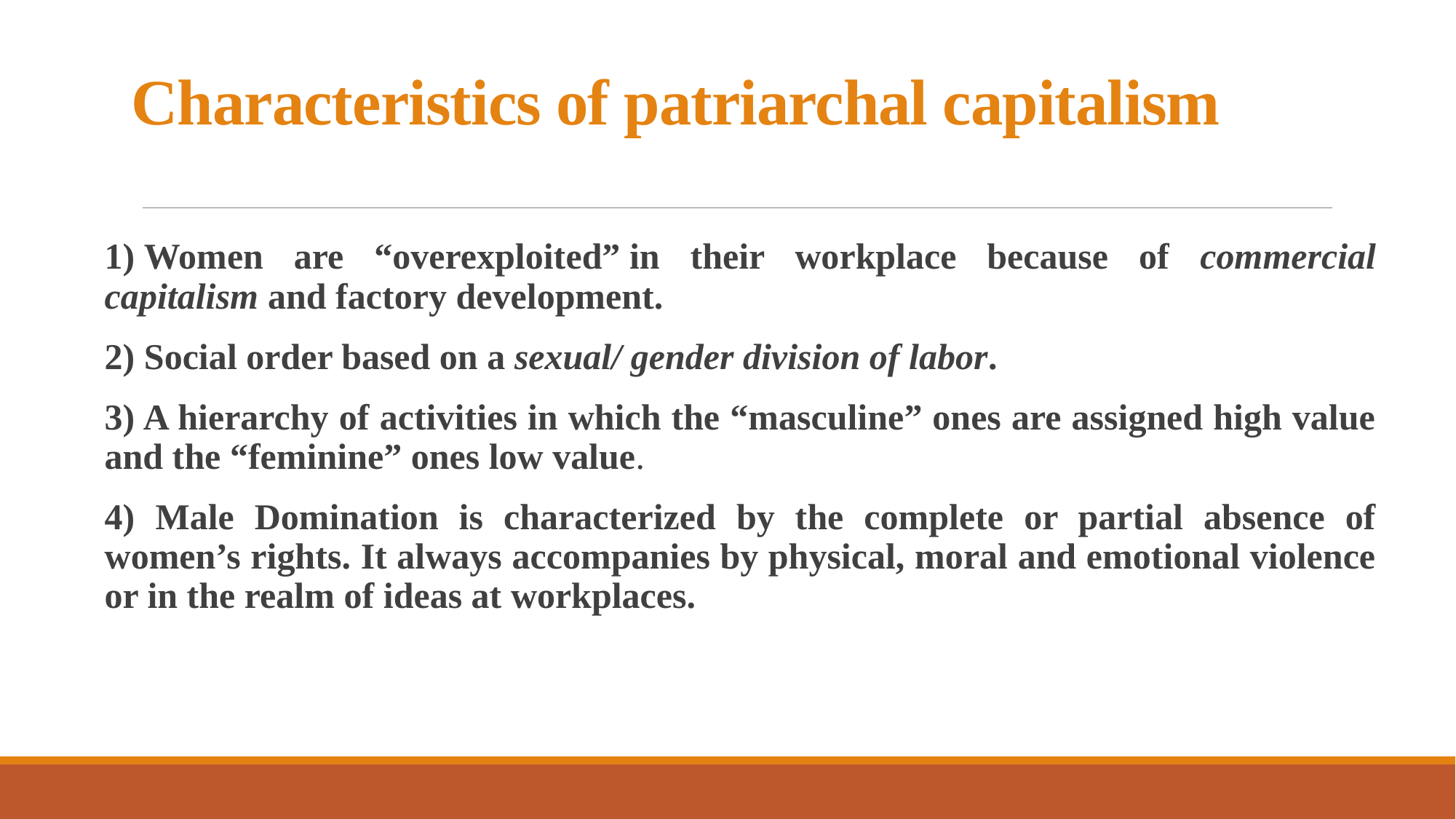

# Characteristics of patriarchal capitalism
1) Women are “overexploited” in their workplace because of commercial capitalism and factory development.
2) Social order based on a sexual/ gender division of labor.
3) A hierarchy of activities in which the “masculine” ones are assigned high value and the “feminine” ones low value.
4) Male Domination is characterized by the complete or partial absence of women’s rights. It always accompanies by physical, moral and emotional violence or in the realm of ideas at workplaces.